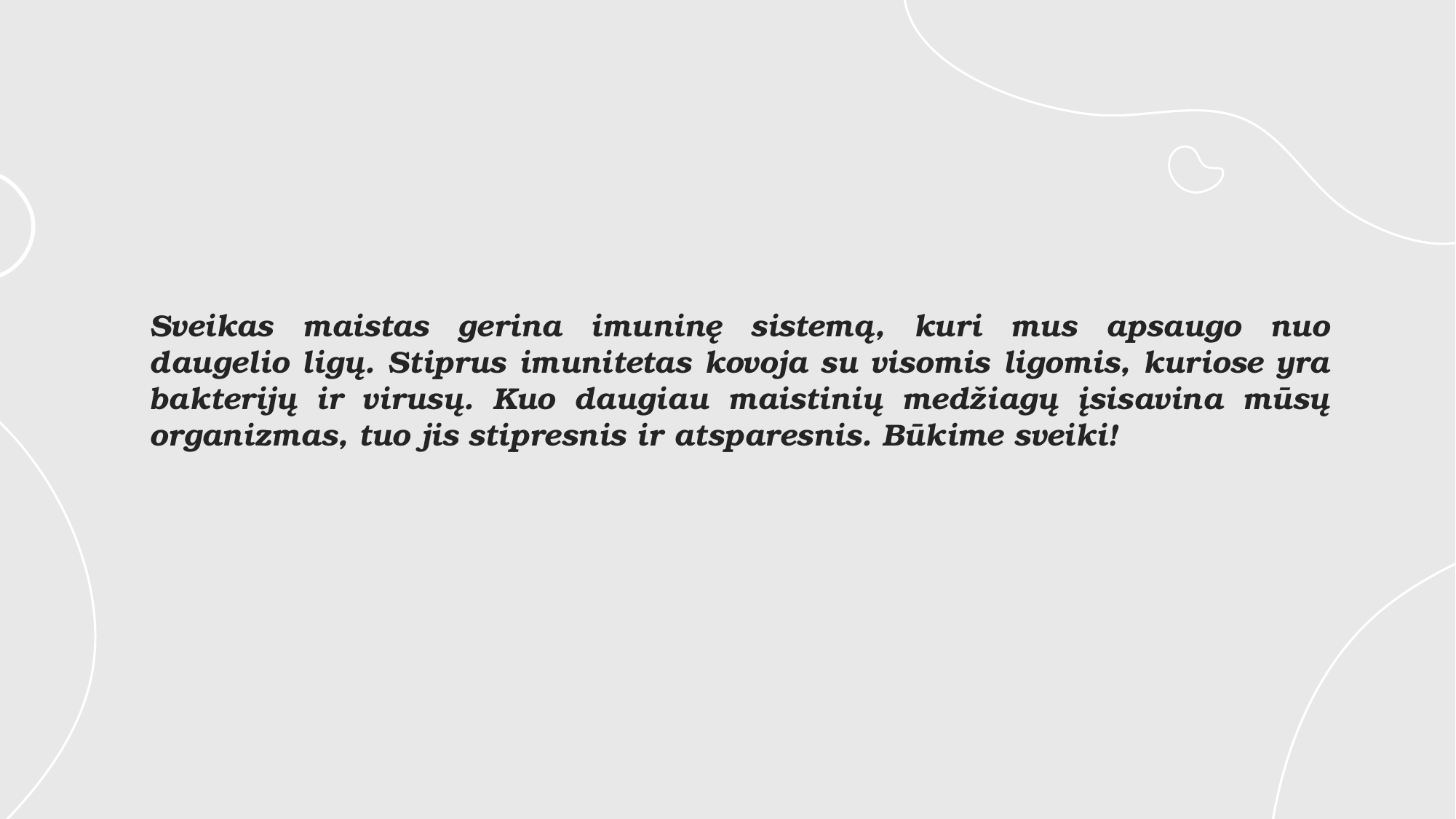

Sveikas maistas gerina imuninę sistemą, kuri mus apsaugo nuo daugelio ligų. Stiprus imunitetas kovoja su visomis ligomis, kuriose yra bakterijų ir virusų. Kuo daugiau maistinių medžiagų įsisavina mūsų organizmas, tuo jis stipresnis ir atsparesnis. Būkime sveiki!